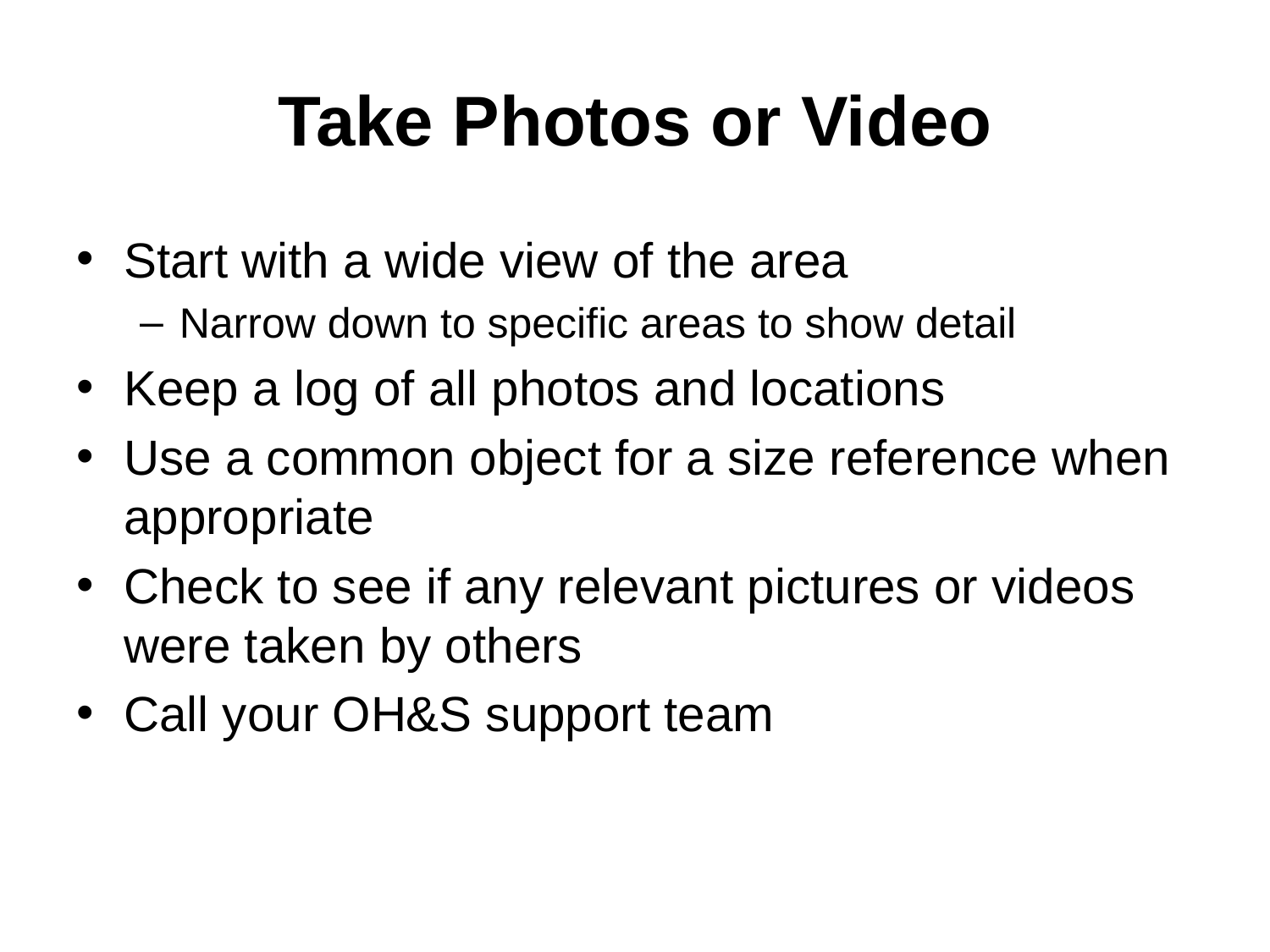

# Take Photos or Video
Start with a wide view of the area
Narrow down to specific areas to show detail
Keep a log of all photos and locations
Use a common object for a size reference when appropriate
Check to see if any relevant pictures or videos were taken by others
Call your OH&S support team